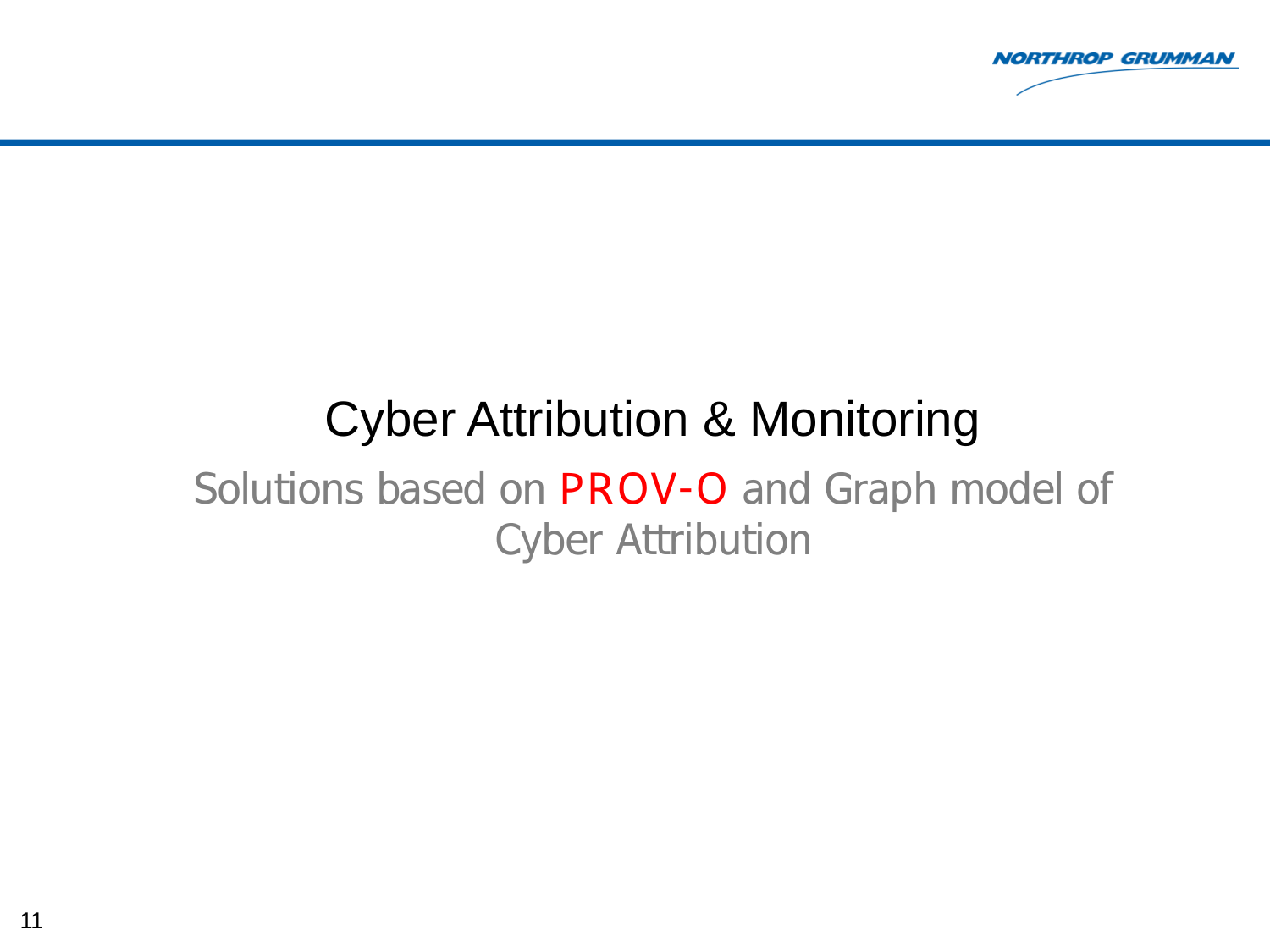

# Cyber Attribution & Monitoring
Solutions based on PROV-O and Graph model of Cyber Attribution
11